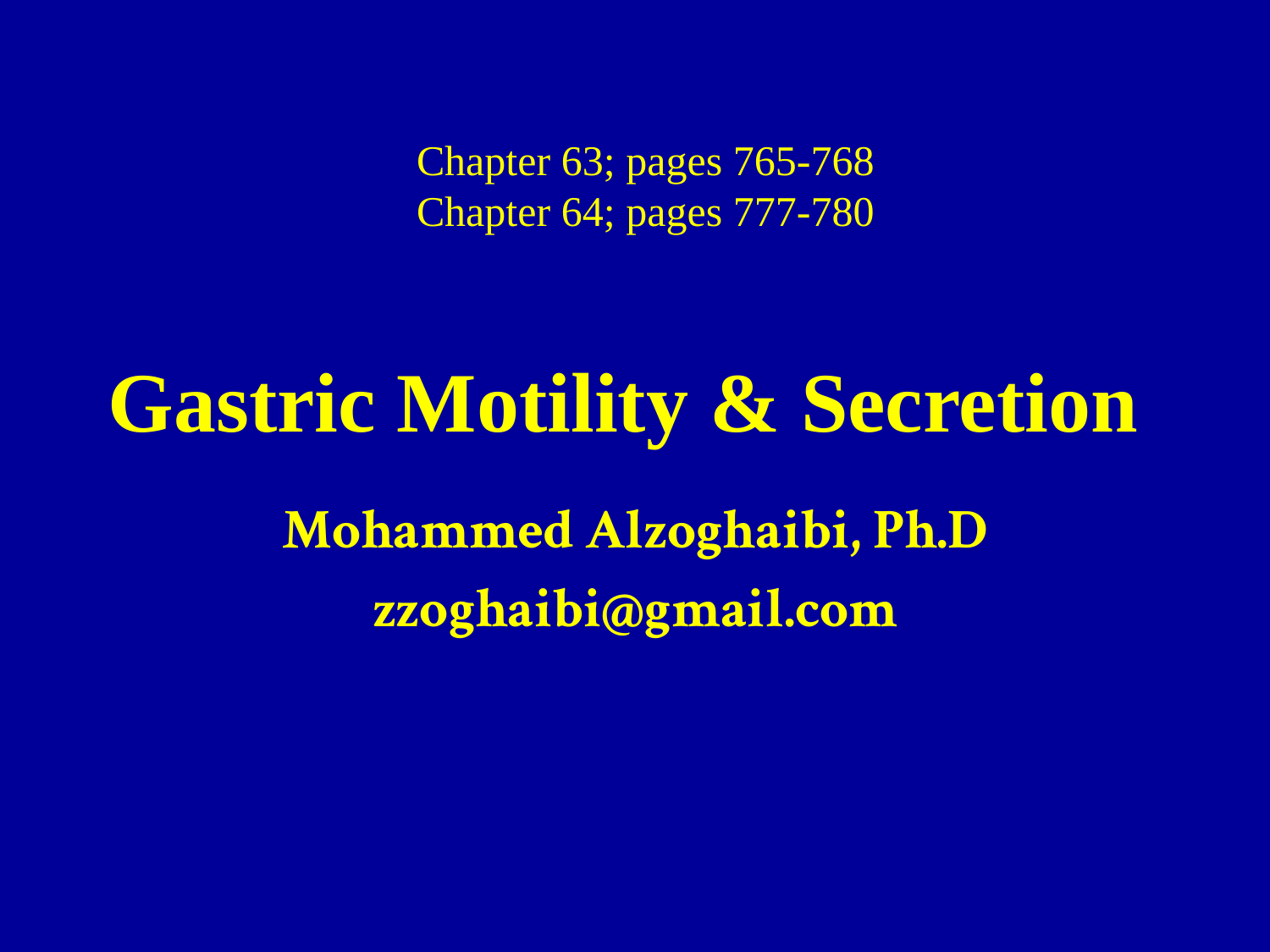

Chapter 63; pages 765-768
Chapter 64; pages 777-780
# Gastric Motility & Secretion
Mohammed Alzoghaibi, Ph.D
zzoghaibi@gmail.com